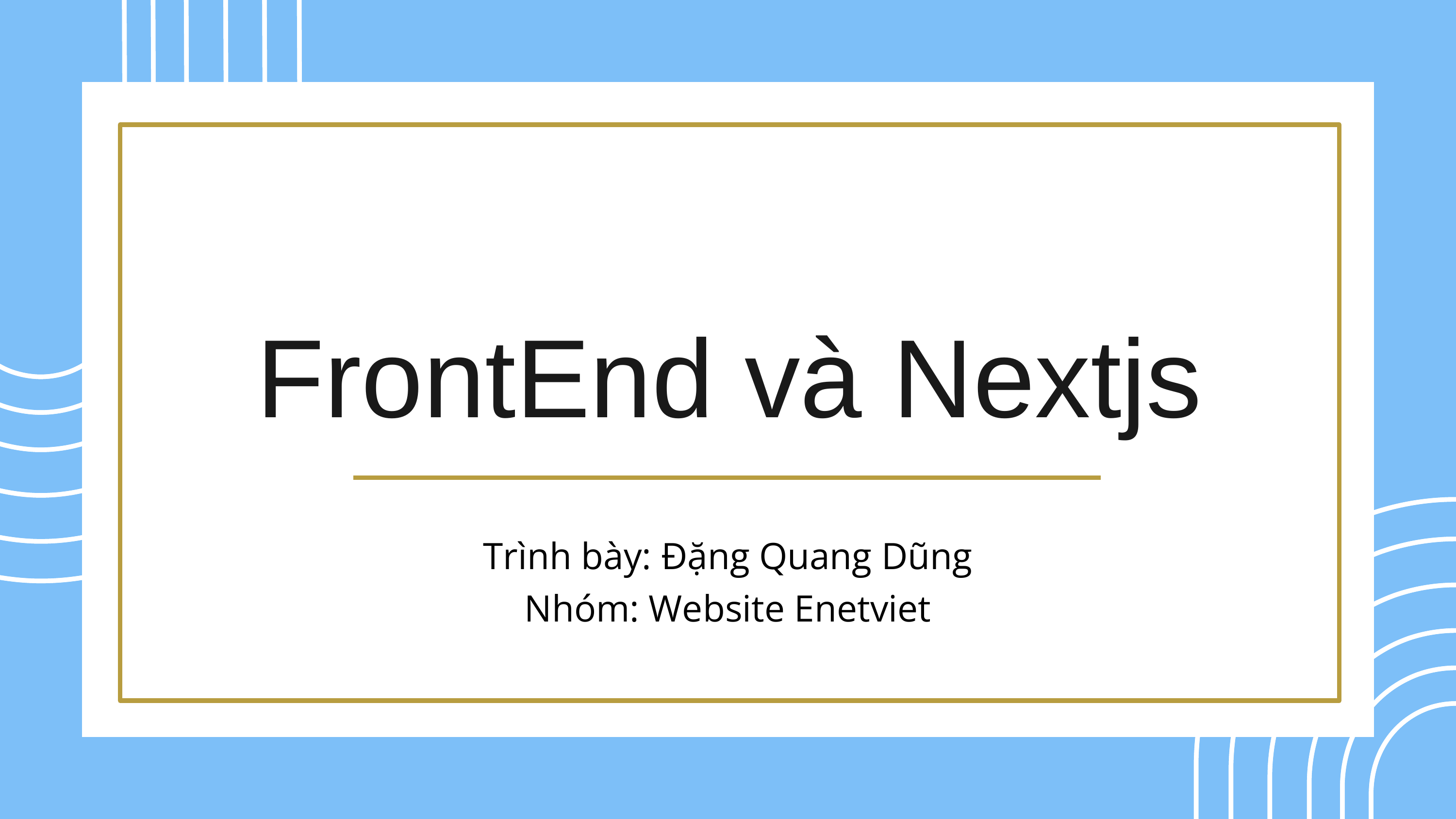

FrontEnd và Nextjs

Trình bày: Đặng Quang Dũng
Nhóm: Website Enetviet